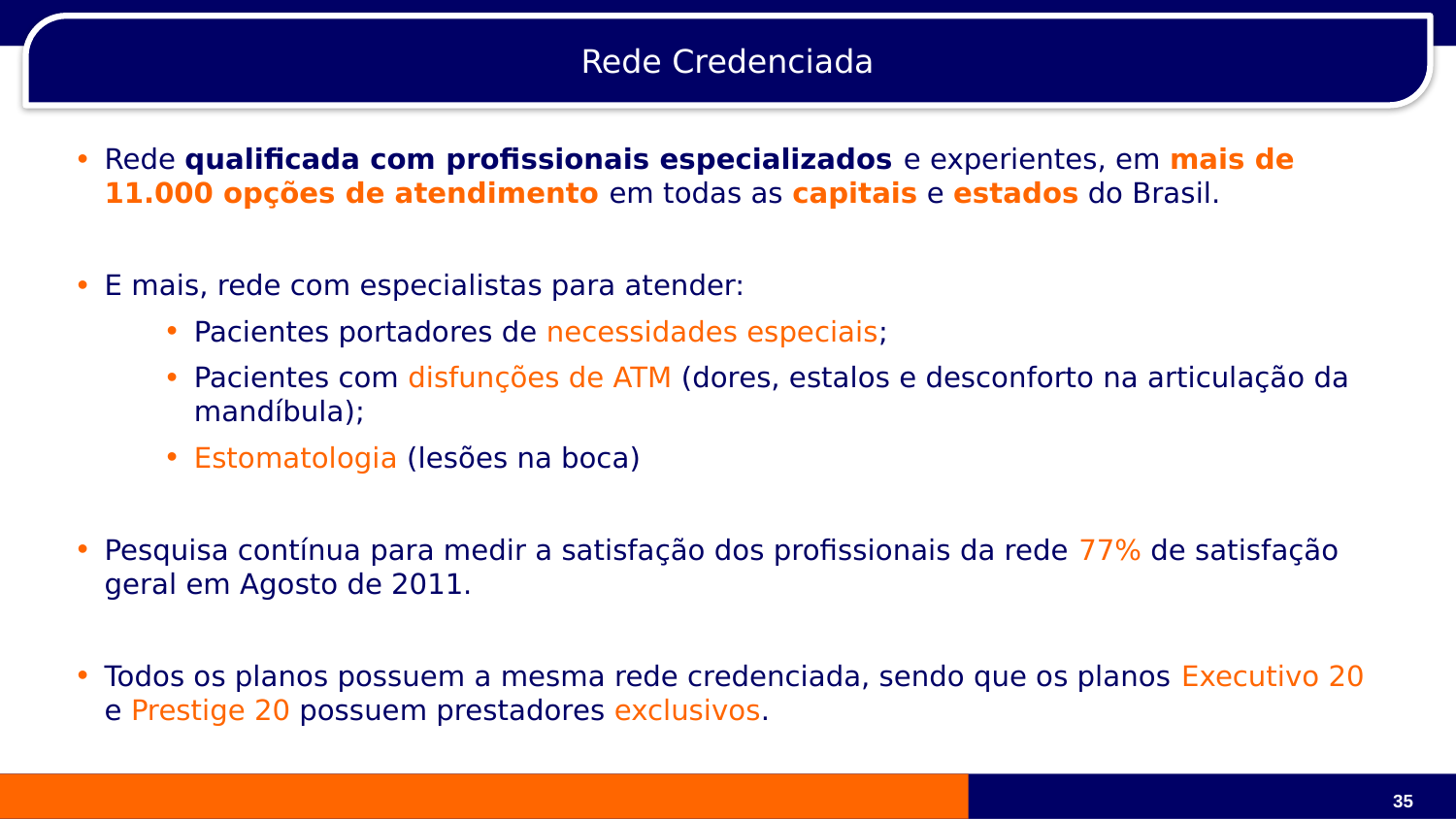

Rede Credenciada
Rede qualificada com profissionais especializados e experientes, em mais de 11.000 opções de atendimento em todas as capitais e estados do Brasil.

E mais, rede com especialistas para atender:
Pacientes portadores de necessidades especiais;
Pacientes com disfunções de ATM (dores, estalos e desconforto na articulação da mandíbula);
Estomatologia (lesões na boca)

Pesquisa contínua para medir a satisfação dos profissionais da rede 77% de satisfação geral em Agosto de 2011.

Todos os planos possuem a mesma rede credenciada, sendo que os planos Executivo 20 e Prestige 20 possuem prestadores exclusivos.